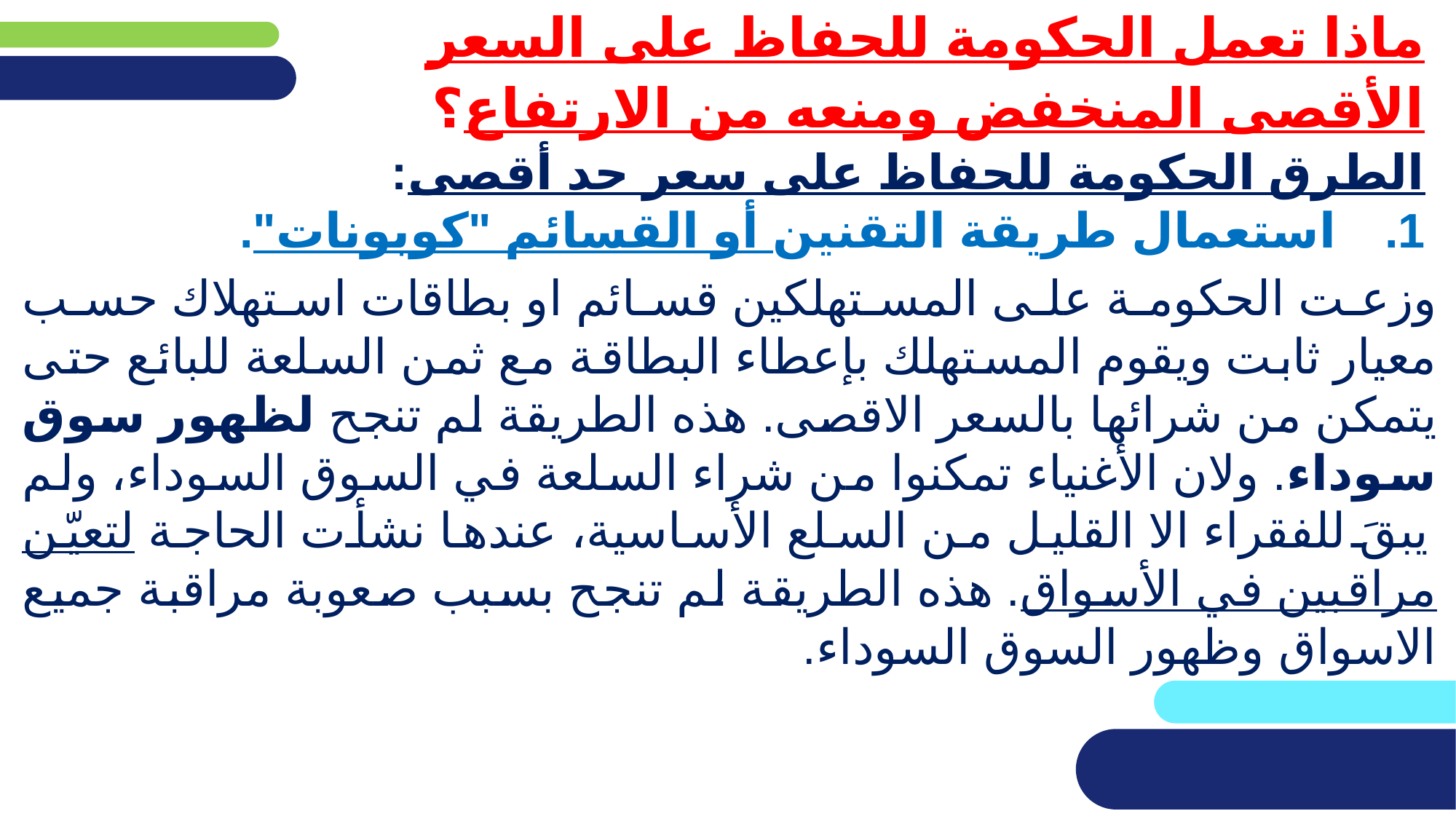

# ماذا تعمل الحكومة للحفاظ على السعر الأقصى المنخفض ومنعه من الارتفاع؟
الطرق الحكومة للحفاظ على سعر حد أقصى:
استعمال طريقة التقنين أو القسائم "كوبونات".
وزعت الحكومة على المستهلكين قسائم او بطاقات استهلاك حسب معيار ثابت ويقوم المستهلك بإعطاء البطاقة مع ثمن السلعة للبائع حتى يتمكن من شرائها بالسعر الاقصى. هذه الطريقة لم تنجح لظهور سوق سوداء. ولان الأغنياء تمكنوا من شراء السلعة في السوق السوداء، ولم يبقَ للفقراء الا القليل من السلع الأساسية، عندها نشأت الحاجة لتعيّن مراقبين في الأسواق. هذه الطريقة لم تنجح بسبب صعوبة مراقبة جميع الاسواق وظهور السوق السوداء.